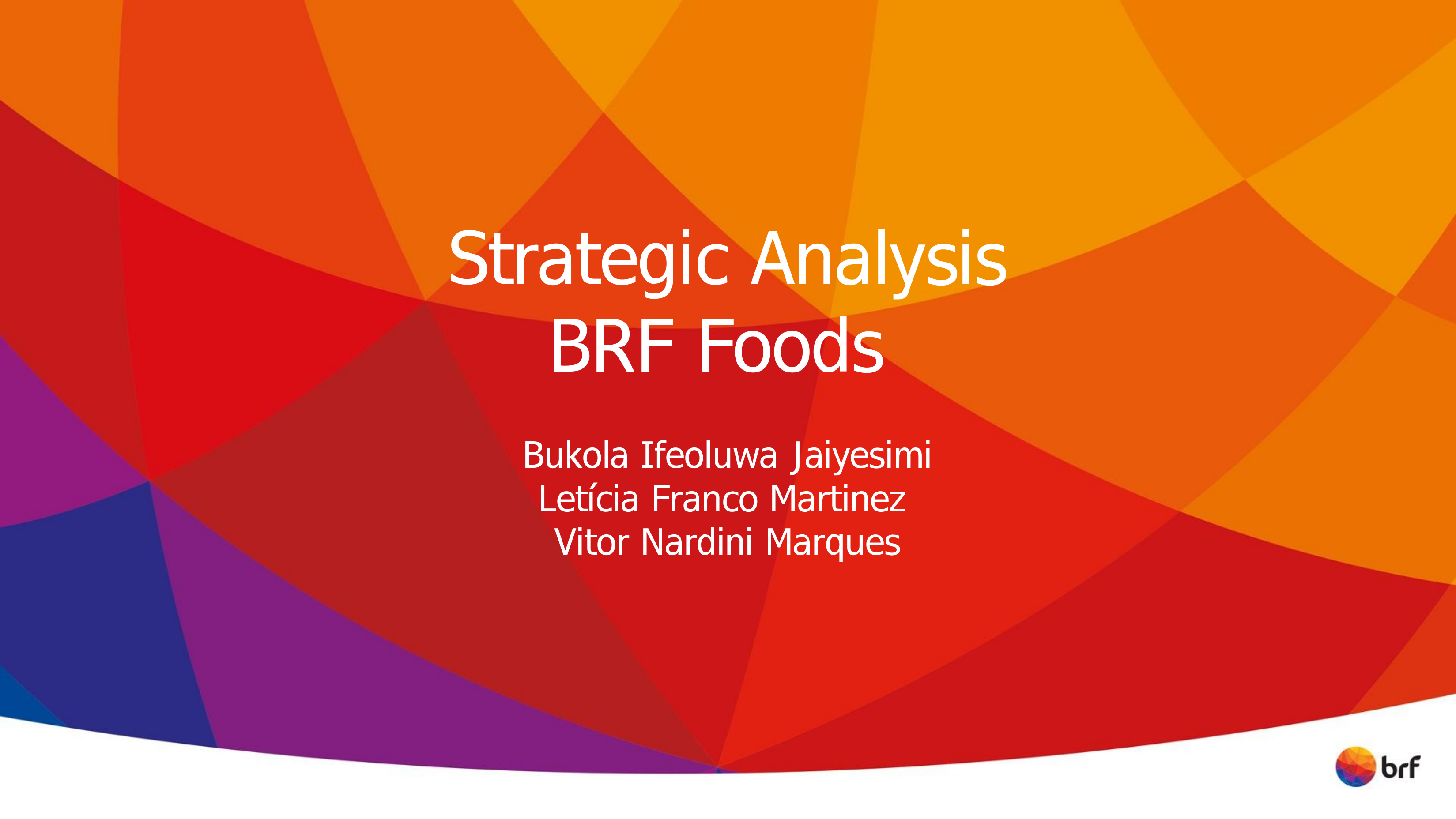

# Strategic Analysis BRF Foods
Bukola Ifeoluwa Jaiyesimi
Letícia Franco Martinez
Vitor Nardini Marques
1